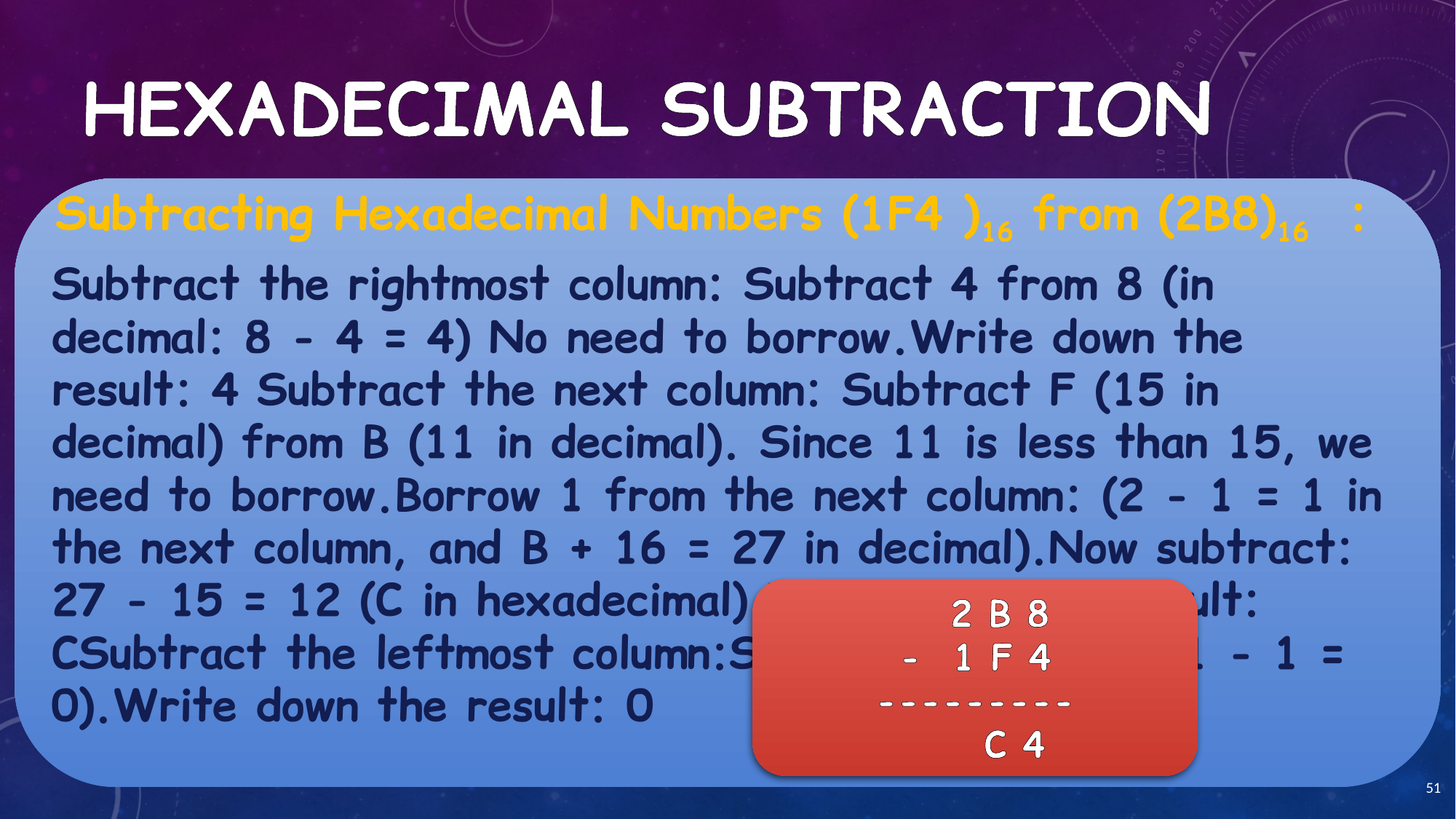

# HEXADECIMAL SUBTRACTION

 Subtracting Hexadecimal Numbers (1F4 )16 from (2B8)16  :
Subtract the rightmost column: Subtract 4 from 8 (in decimal: 8 - 4 = 4) No need to borrow.Write down the result: 4 Subtract the next column: Subtract F (15 in decimal) from B (11 in decimal). Since 11 is less than 15, we need to borrow.Borrow 1 from the next column: (2 - 1 = 1 in the next column, and B + 16 = 27 in decimal).Now subtract: 27 - 15 = 12 (C in hexadecimal).Write down the result: CSubtract the leftmost column:Subtract 1 from 1: (1 - 1 = 0).Write down the result: 0

        2 B 8
-  1 F 4
---------
     C 4
51